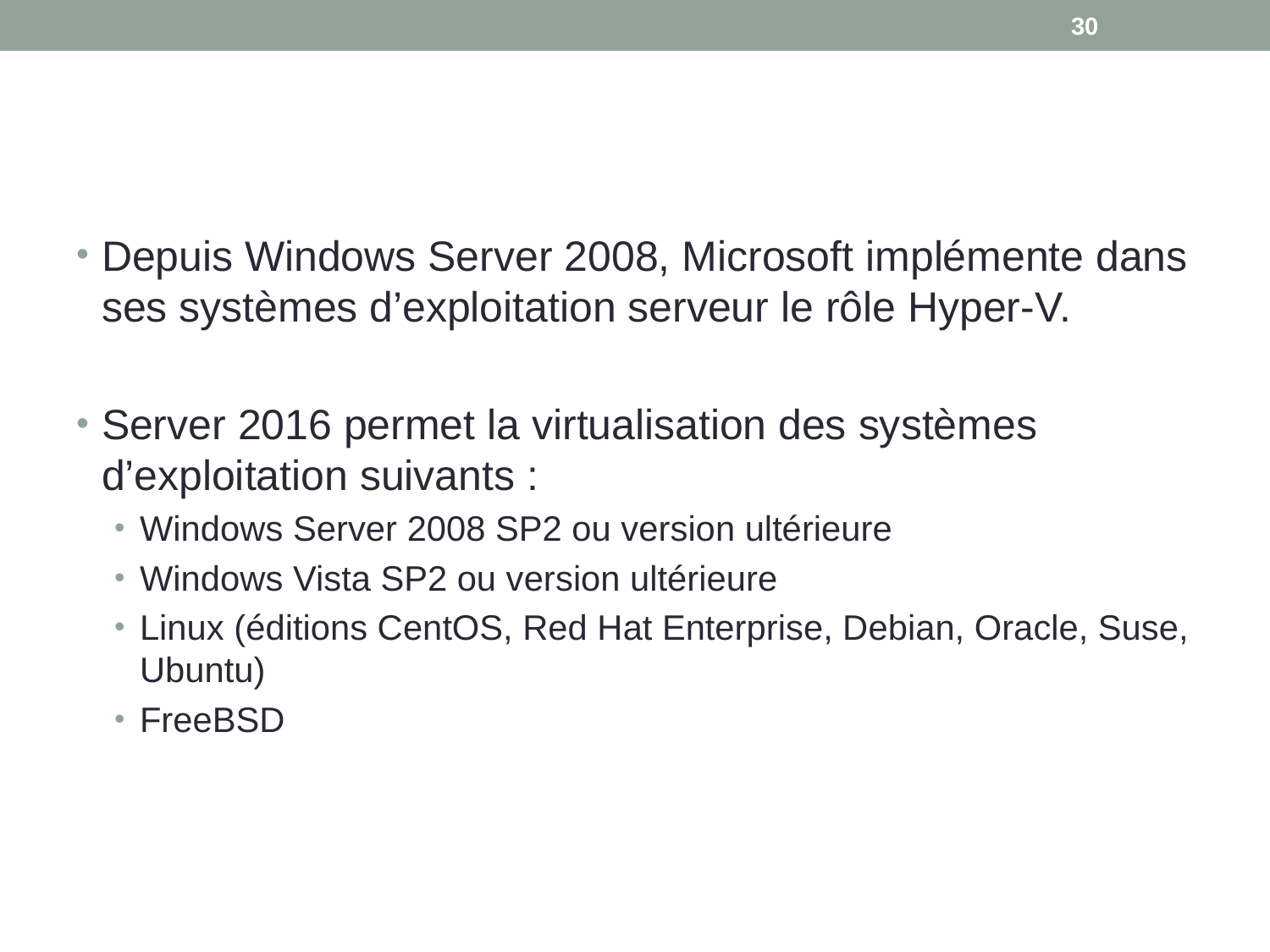

30
#
Depuis Windows Server 2008, Microsoft implémente dans ses systèmes d’exploitation serveur le rôle Hyper-V.

Server 2016 permet la virtualisation des systèmes d’exploitation suivants :
Windows Server 2008 SP2 ou version ultérieure
Windows Vista SP2 ou version ultérieure
Linux (éditions CentOS, Red Hat Enterprise, Debian, Oracle, Suse, Ubuntu)
FreeBSD